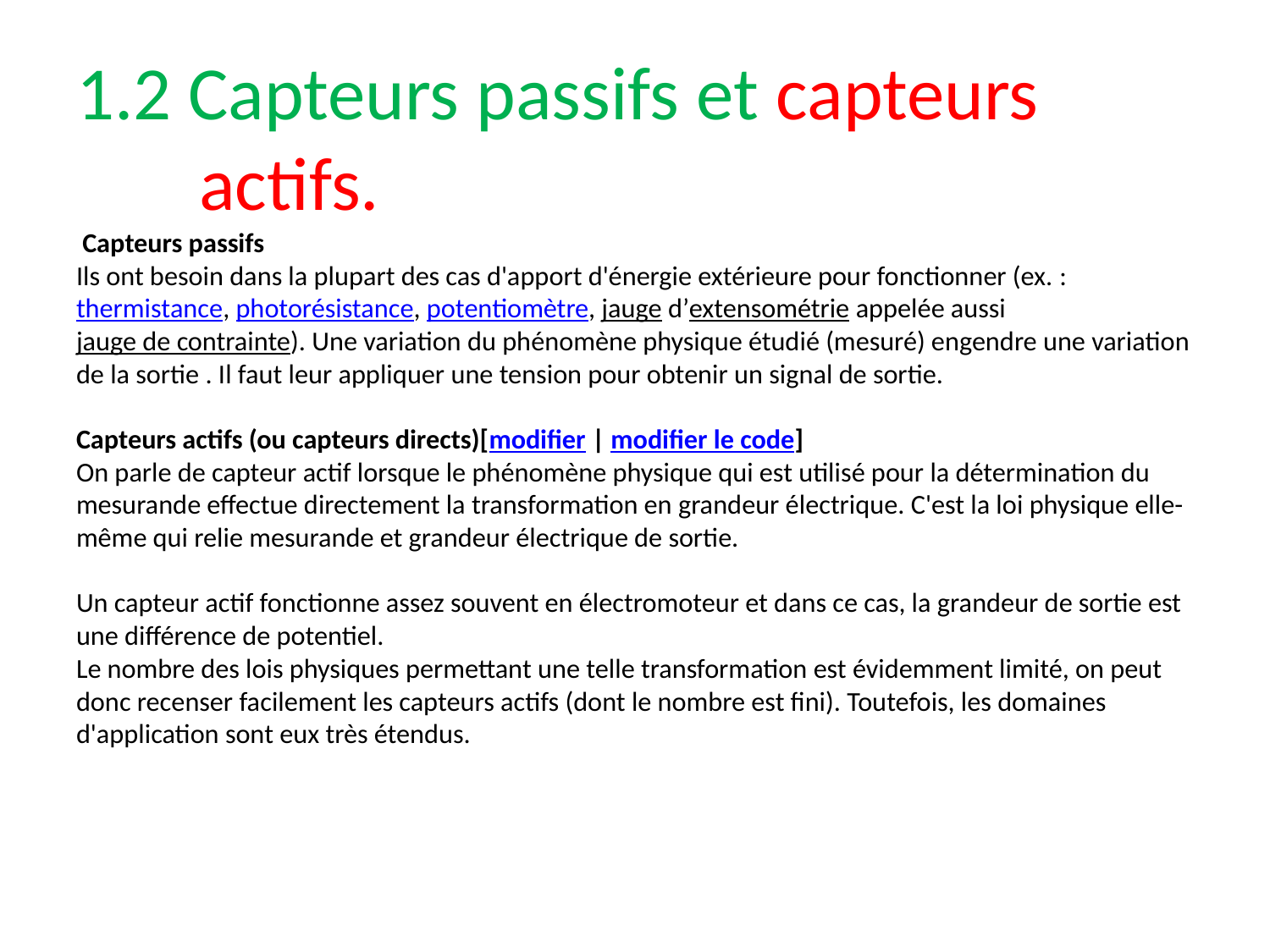

# 1.2 Capteurs passifs et capteurs                 				actifs. Capteurs passifs Ils ont besoin dans la plupart des cas d'apport d'énergie extérieure pour fonctionner (ex. : thermistance, photorésistance, potentiomètre, jauge d’extensométrie appelée aussi jauge de contrainte). Une variation du phénomène physique étudié (mesuré) engendre une variation de la sortie . Il faut leur appliquer une tension pour obtenir un signal de sortie. Capteurs actifs (ou capteurs directs)[modifier | modifier le code] On parle de capteur actif lorsque le phénomène physique qui est utilisé pour la détermination du mesurande effectue directement la transformation en grandeur électrique. C'est la loi physique elle-même qui relie mesurande et grandeur électrique de sortie. Un capteur actif fonctionne assez souvent en électromoteur et dans ce cas, la grandeur de sortie est une différence de potentiel. Le nombre des lois physiques permettant une telle transformation est évidemment limité, on peut donc recenser facilement les capteurs actifs (dont le nombre est fini). Toutefois, les domaines d'application sont eux très étendus.